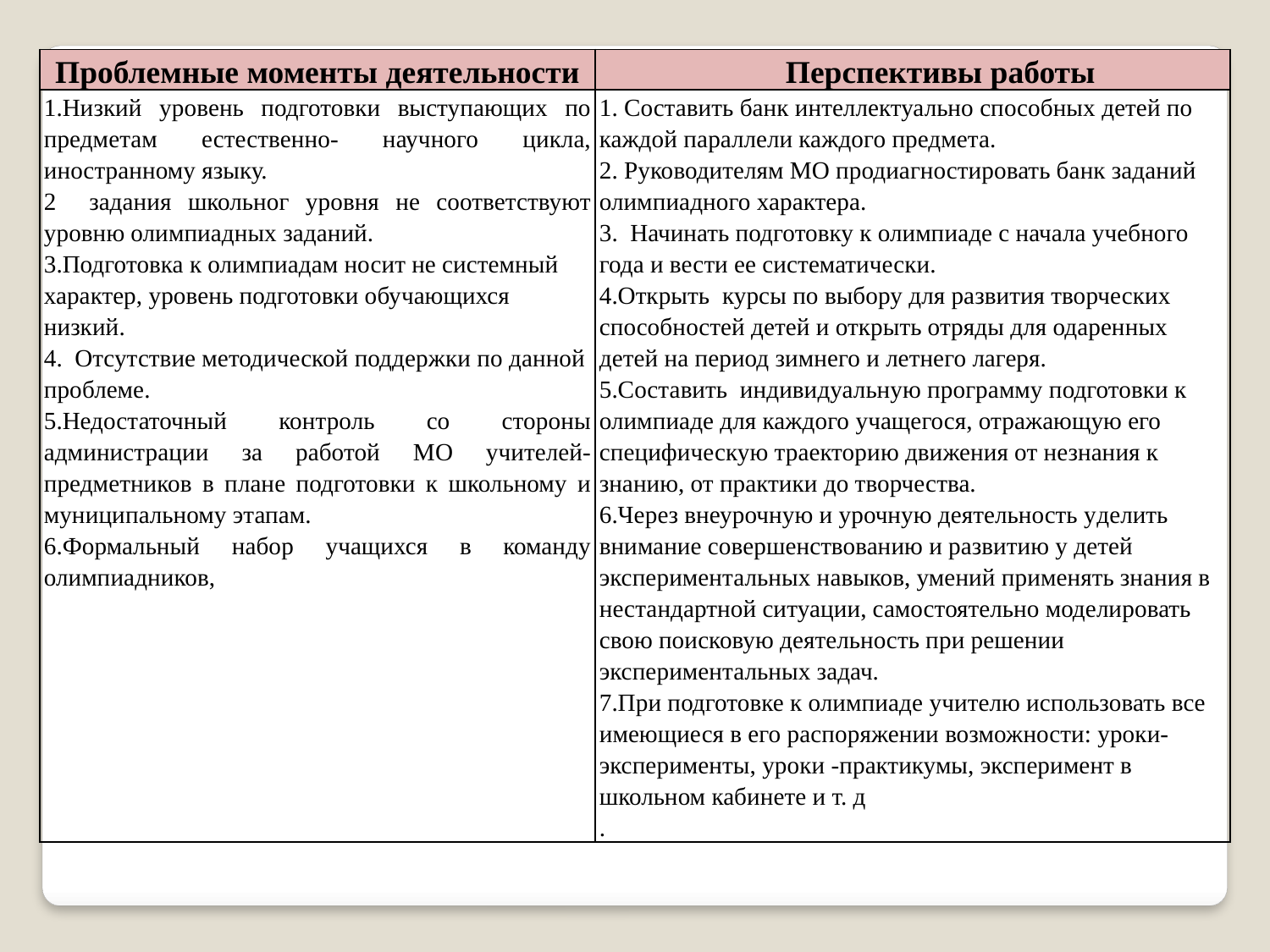

| Проблемные моменты деятельности | Перспективы работы |
| --- | --- |
| 1.Низкий уровень подготовки выступающих по предметам естественно- научного цикла, иностранному языку. 2 задания школьног уровня не соответствуют уровню олимпиадных заданий. 3.Подготовка к олимпиадам носит не системный характер, уровень подготовки обучающихся низкий. 4. Отсутствие методической поддержки по данной проблеме. 5.Недостаточный контроль со стороны администрации за работой МО учителей-предметников в плане подготовки к школьному и муниципальному этапам. 6.Формальный набор учащихся в команду олимпиадников, | 1. Составить банк интеллектуально способных детей по каждой параллели каждого предмета. 2. Руководителям МО продиагностировать банк заданий олимпиадного характера. 3. Начинать подготовку к олимпиаде с начала учебного года и вести ее систематически. 4.Открыть курсы по выбору для развития творческих способностей детей и открыть отряды для одаренных детей на период зимнего и летнего лагеря. 5.Составить индивидуальную программу подготовки к олимпиаде для каждого учащегося, отражающую его специфическую траекторию движения от незнания к знанию, от практики до творчества. 6.Через внеурочную и урочную деятельность уделить внимание совершенствованию и развитию у детей экспериментальных навыков, умений применять знания в нестандартной ситуации, самостоятельно моделировать свою поисковую деятельность при решении экспериментальных задач. 7.При подготовке к олимпиаде учителю использовать все имеющиеся в его распоряжении возможности: уроки-эксперименты, уроки -практикумы, эксперимент в школьном кабинете и т. д . |